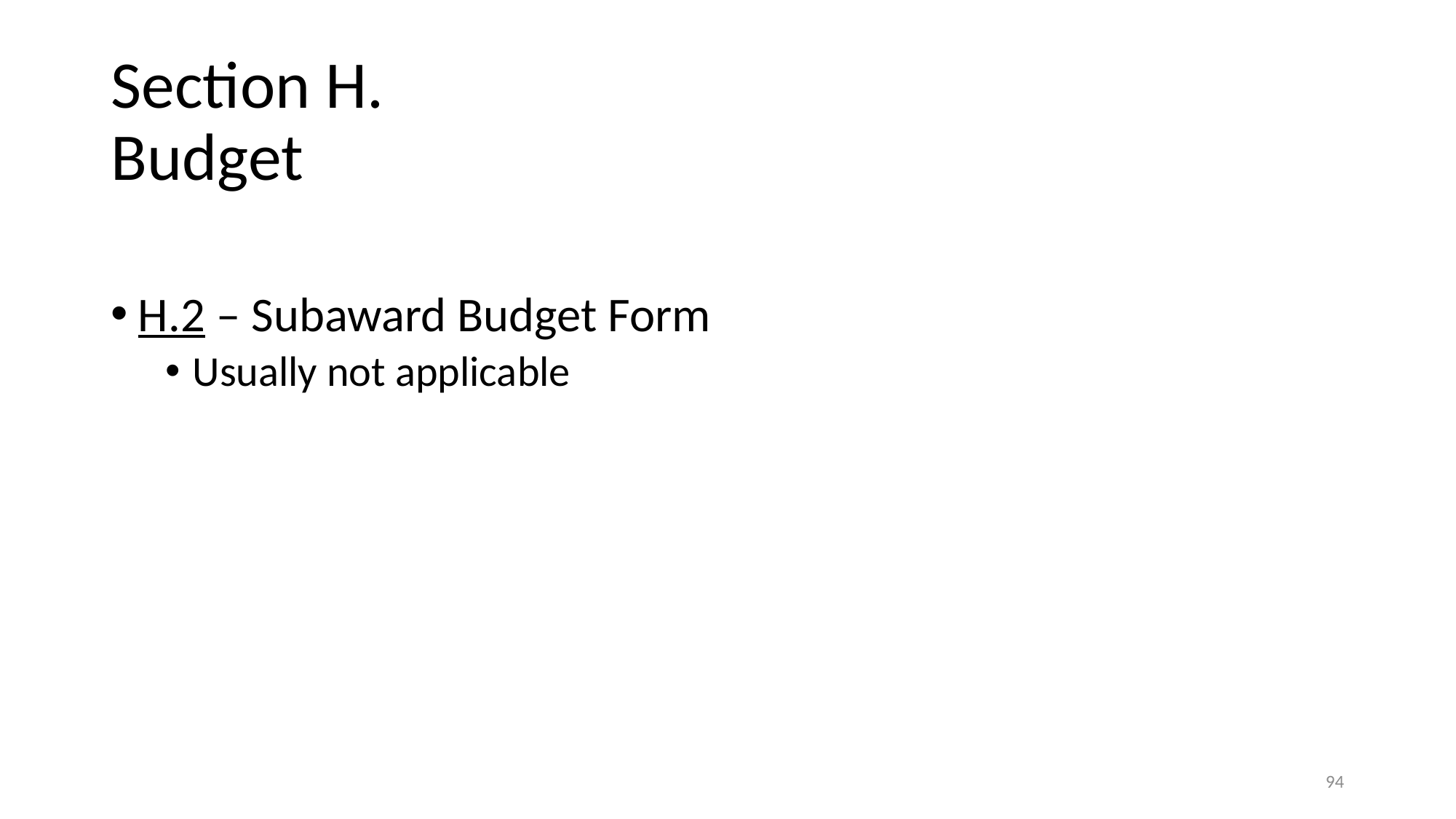

# Section H. Budget

H.2 – Subaward Budget Form
Usually not applicable

94